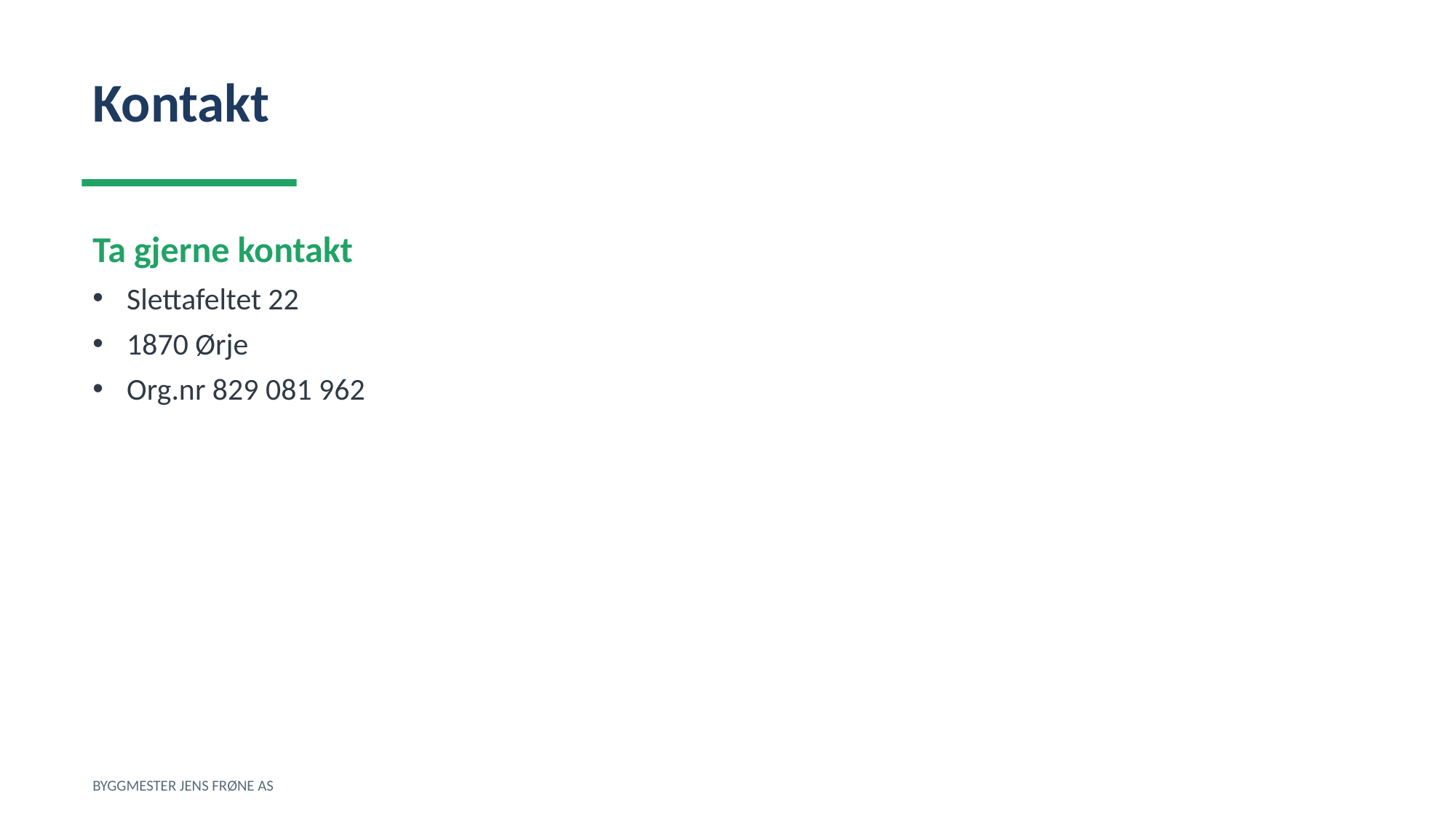

Kontakt

Ta gjerne kontakt
Slettafeltet 22
1870 Ørje
Org.nr 829 081 962
BYGGMESTER JENS FRØNE AS